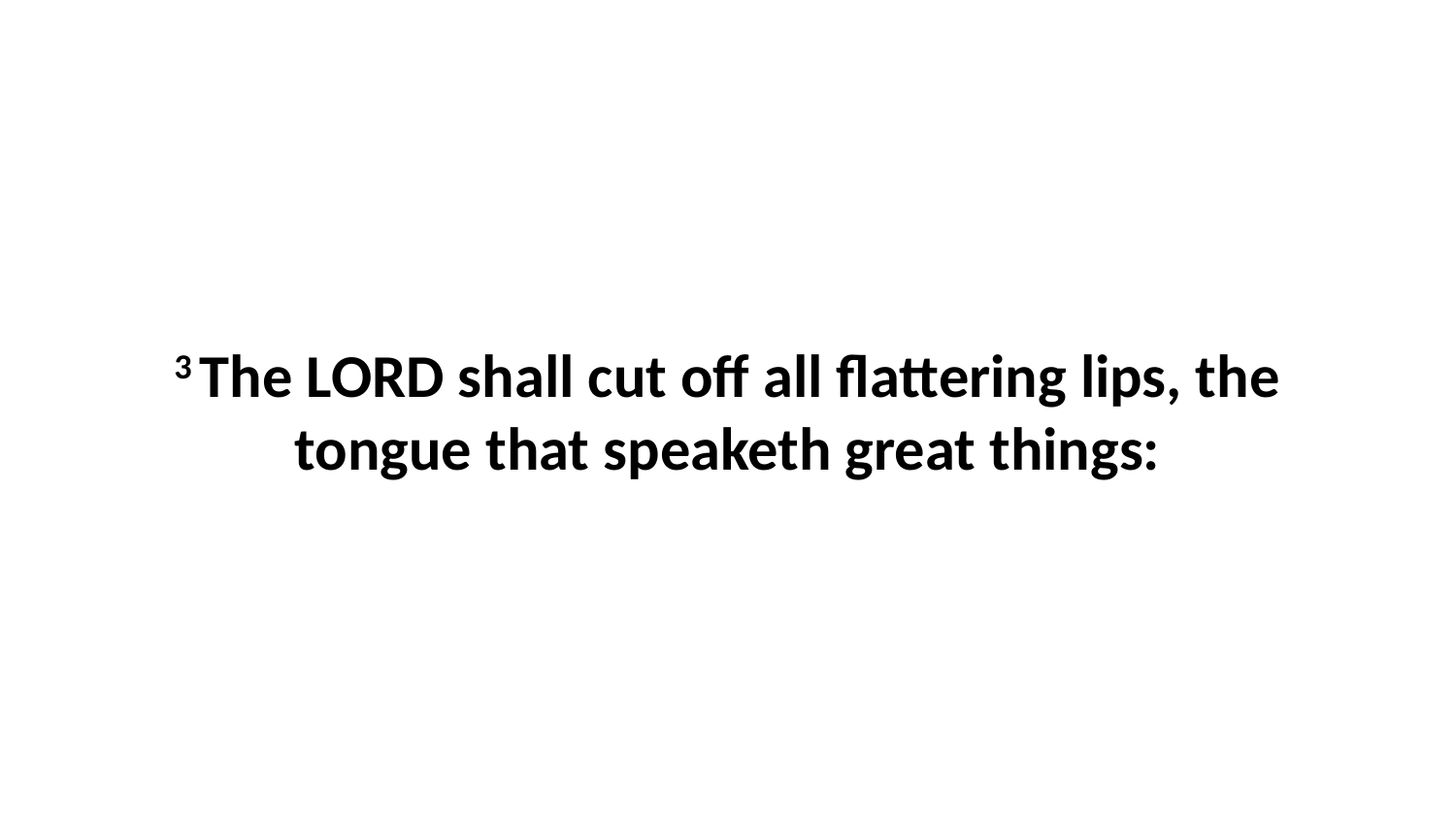

3 The LORD shall cut off all flattering lips, the tongue that speaketh great things: